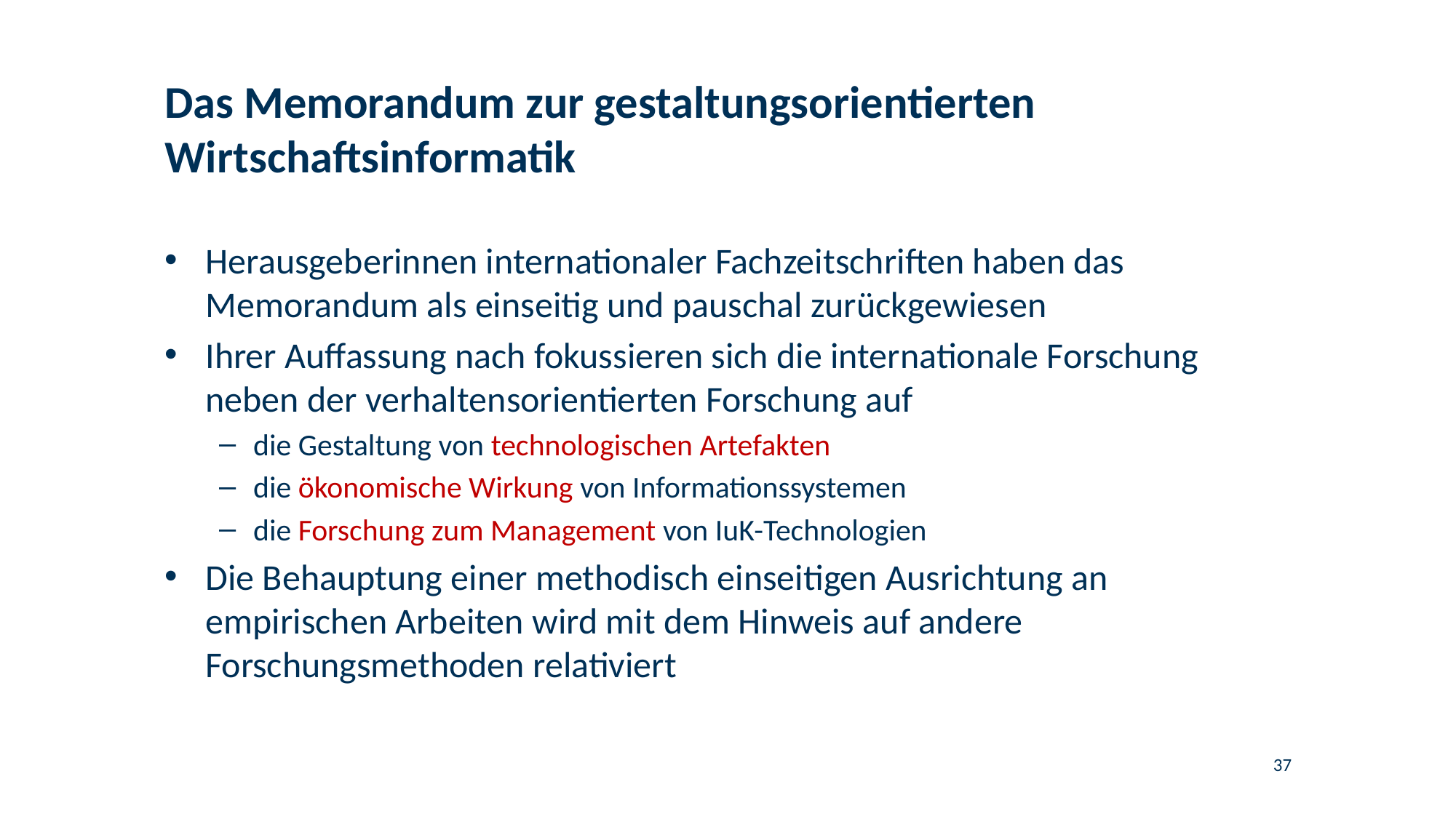

# Das Memorandum zur gestaltungsorientierten Wirtschaftsinformatik
Herausgeberinnen internationaler Fachzeitschriften haben das Memorandum als einseitig und pauschal zurückgewiesen
Ihrer Auffassung nach fokussieren sich die internationale Forschung neben der verhaltensorientierten Forschung auf
die Gestaltung von technologischen Artefakten
die ökonomische Wirkung von Informationssystemen
die Forschung zum Management von IuK-Technologien
Die Behauptung einer methodisch einseitigen Ausrichtung an empirischen Arbeiten wird mit dem Hinweis auf andere Forschungsmethoden relativiert

37